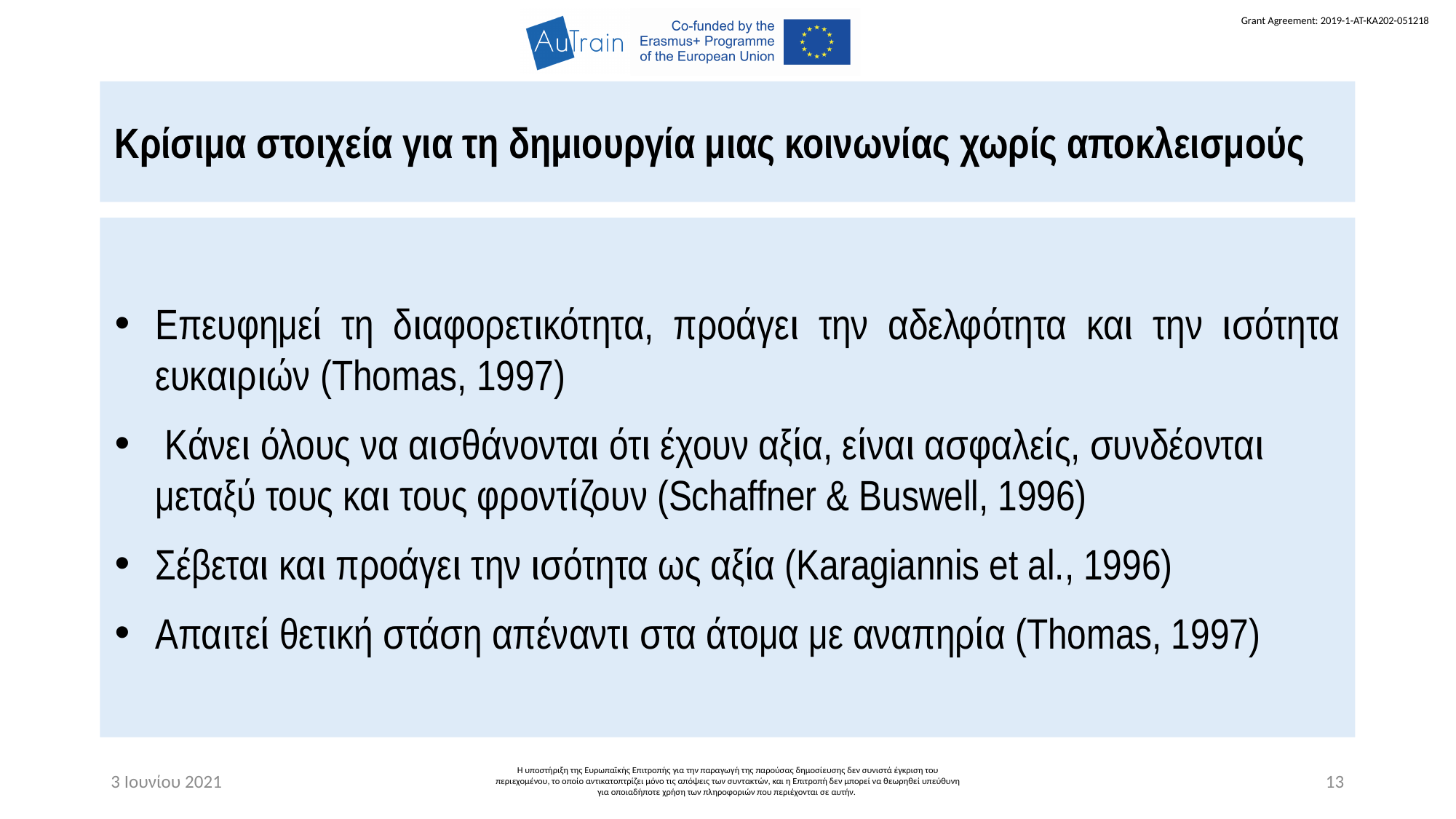

Κρίσιμα στοιχεία για τη δημιουργία μιας κοινωνίας χωρίς αποκλεισμούς
Επευφημεί τη διαφορετικότητα, προάγει την αδελφότητα και την ισότητα ευκαιριών (Thomas, 1997)
 Κάνει όλους να αισθάνονται ότι έχουν αξία, είναι ασφαλείς, συνδέονται μεταξύ τους και τους φροντίζουν (Schaffner & Buswell, 1996)
Σέβεται και προάγει την ισότητα ως αξία (Karagiannis et al., 1996)
Απαιτεί θετική στάση απέναντι στα άτομα με αναπηρία (Thomas, 1997)

3 Ιουνίου 2021
Η υποστήριξη της Ευρωπαϊκής Επιτροπής για την παραγωγή της παρούσας δημοσίευσης δεν συνιστά έγκριση του περιεχομένου, το οποίο αντικατοπτρίζει μόνο τις απόψεις των συντακτών, και η Επιτροπή δεν μπορεί να θεωρηθεί υπεύθυνη για οποιαδήποτε χρήση των πληροφοριών που περιέχονται σε αυτήν.
13